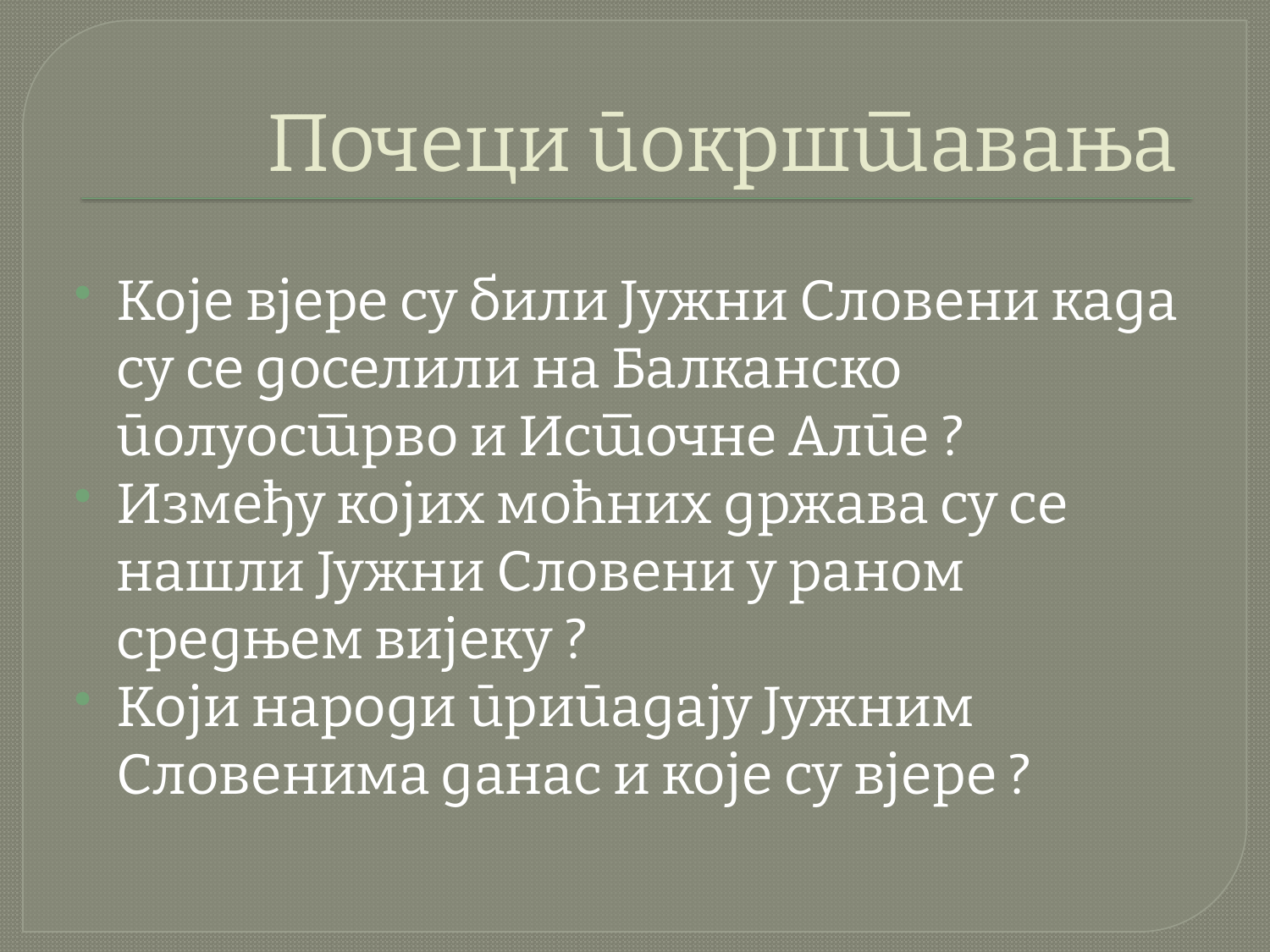

# Почеци покрштавања
Које вјере су били Јужни Словени када су се доселили на Балканско полуострво и Источне Алпе ?
Између којих моћних држава су се нашли Јужни Словени у раном средњем вијеку ?
Који народи припадају Јужним Словенима данас и које су вјере ?